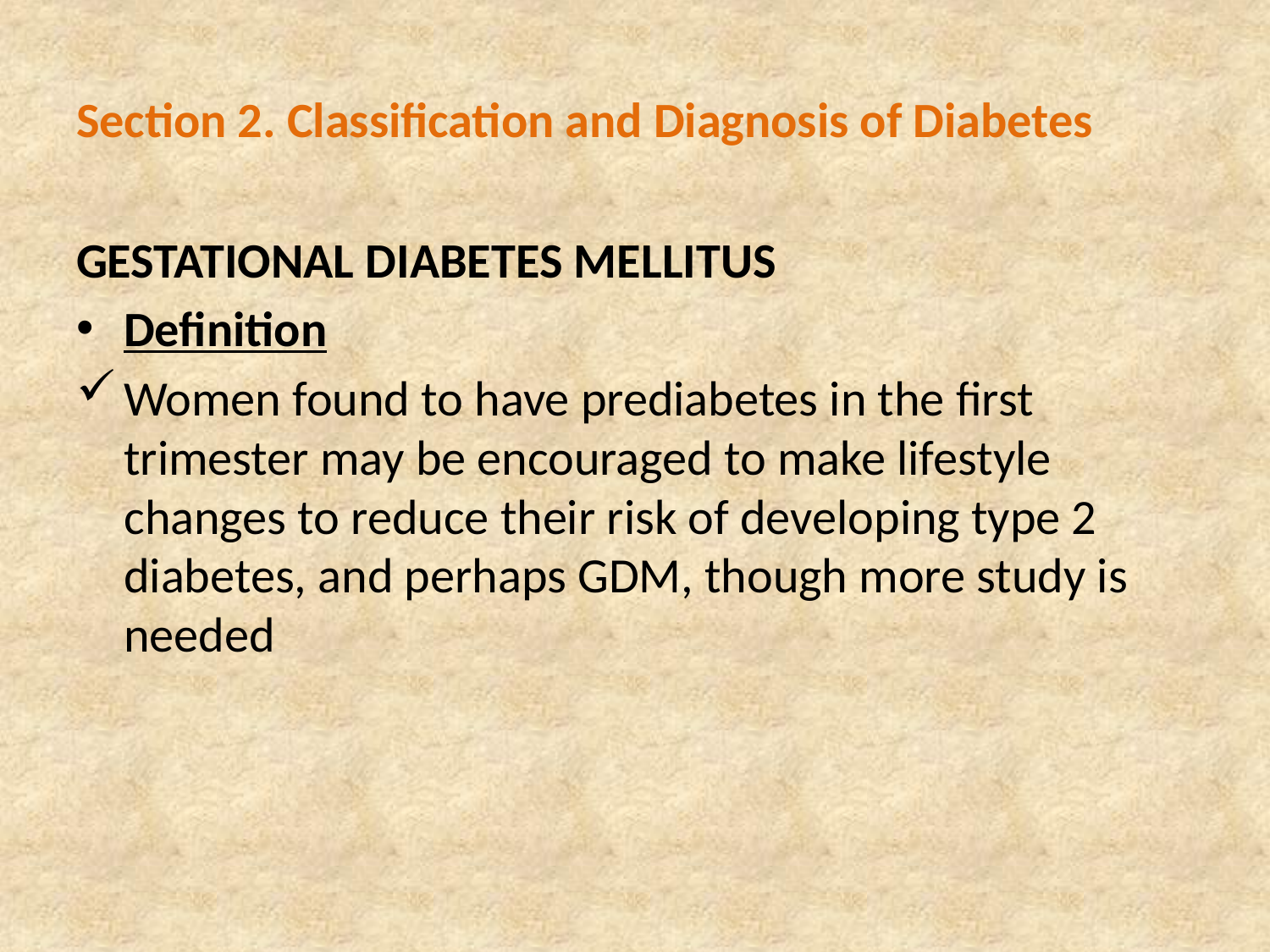

# Section 2. Classification and Diagnosis of Diabetes
GESTATIONAL DIABETES MELLITUS
Definition
Women found to have prediabetes in the first trimester may be encouraged to make lifestyle changes to reduce their risk of developing type 2 diabetes, and perhaps GDM, though more study is needed